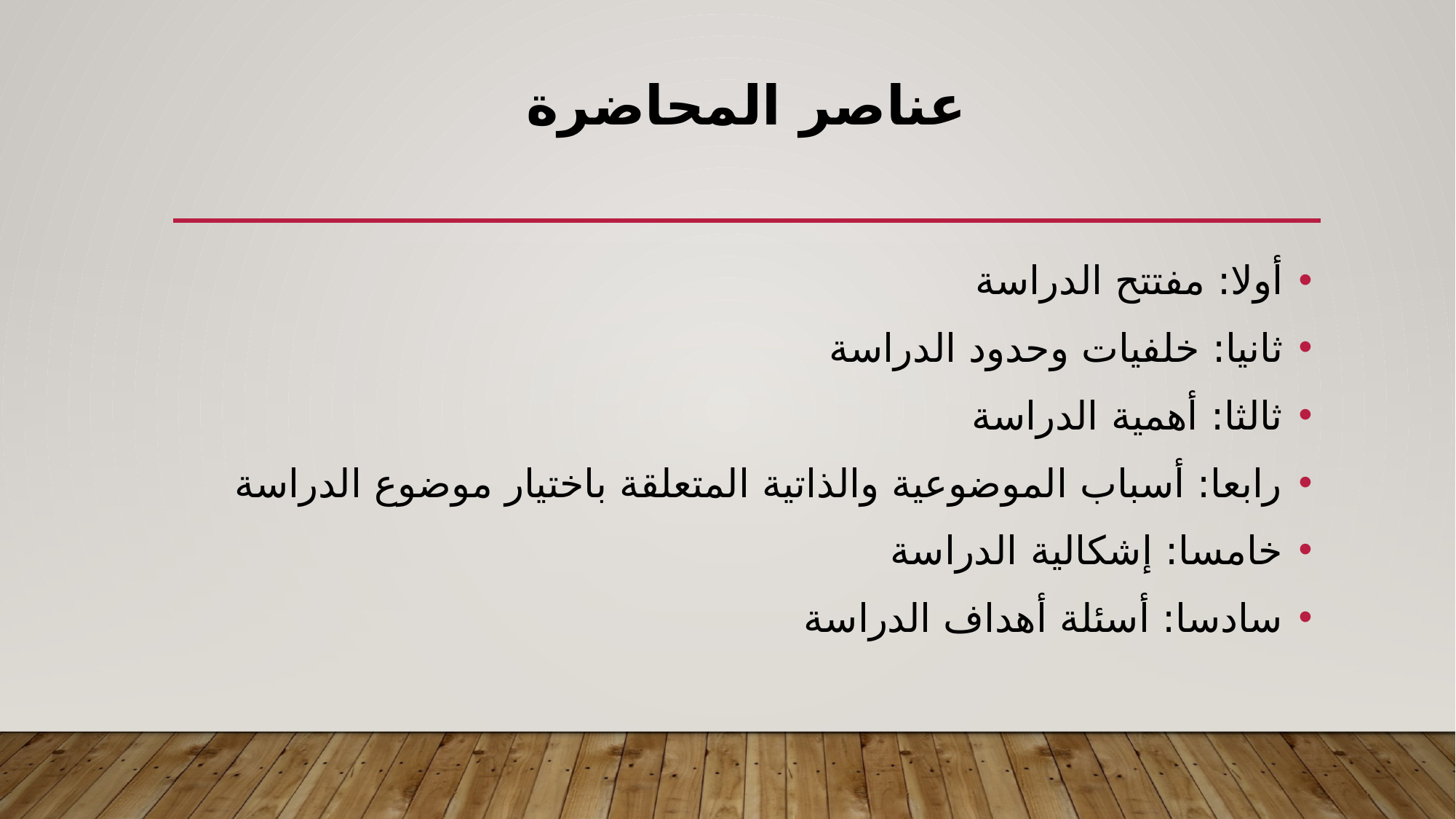

# عناصر المحاضرة
أولا: مفتتح الدراسة
ثانيا: خلفيات وحدود الدراسة
ثالثا: أهمية الدراسة
رابعا: أسباب الموضوعية والذاتية المتعلقة باختيار موضوع الدراسة
خامسا: إشكالية الدراسة
سادسا: أسئلة أهداف الدراسة